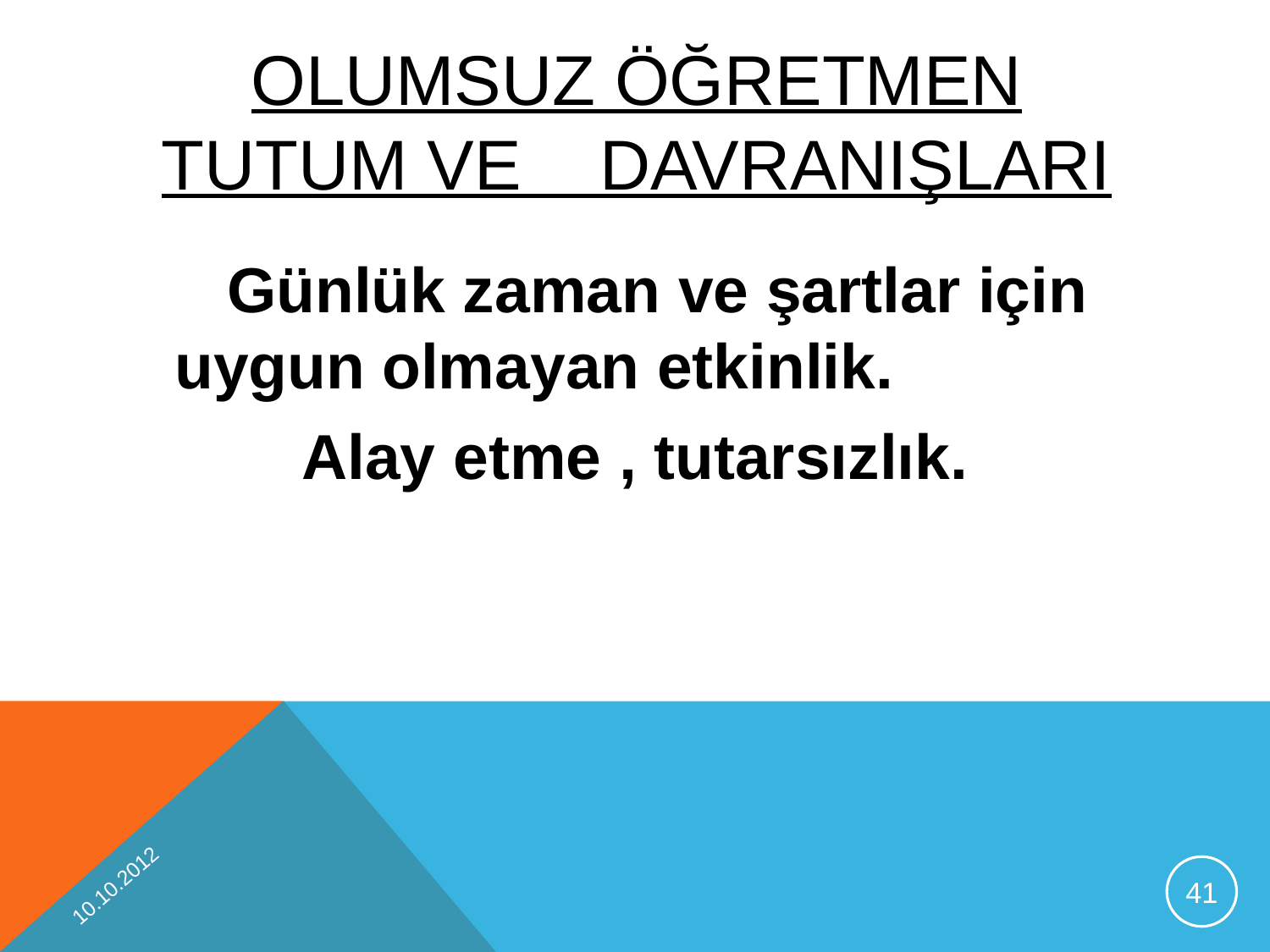

# Olumsuz öğretmen tutum ve    davranIşlarI

	   Günlük zaman ve şartlar için uygun olmayan etkinlik.
   	Alay etme , tutarsızlık.

10.10.2012
41